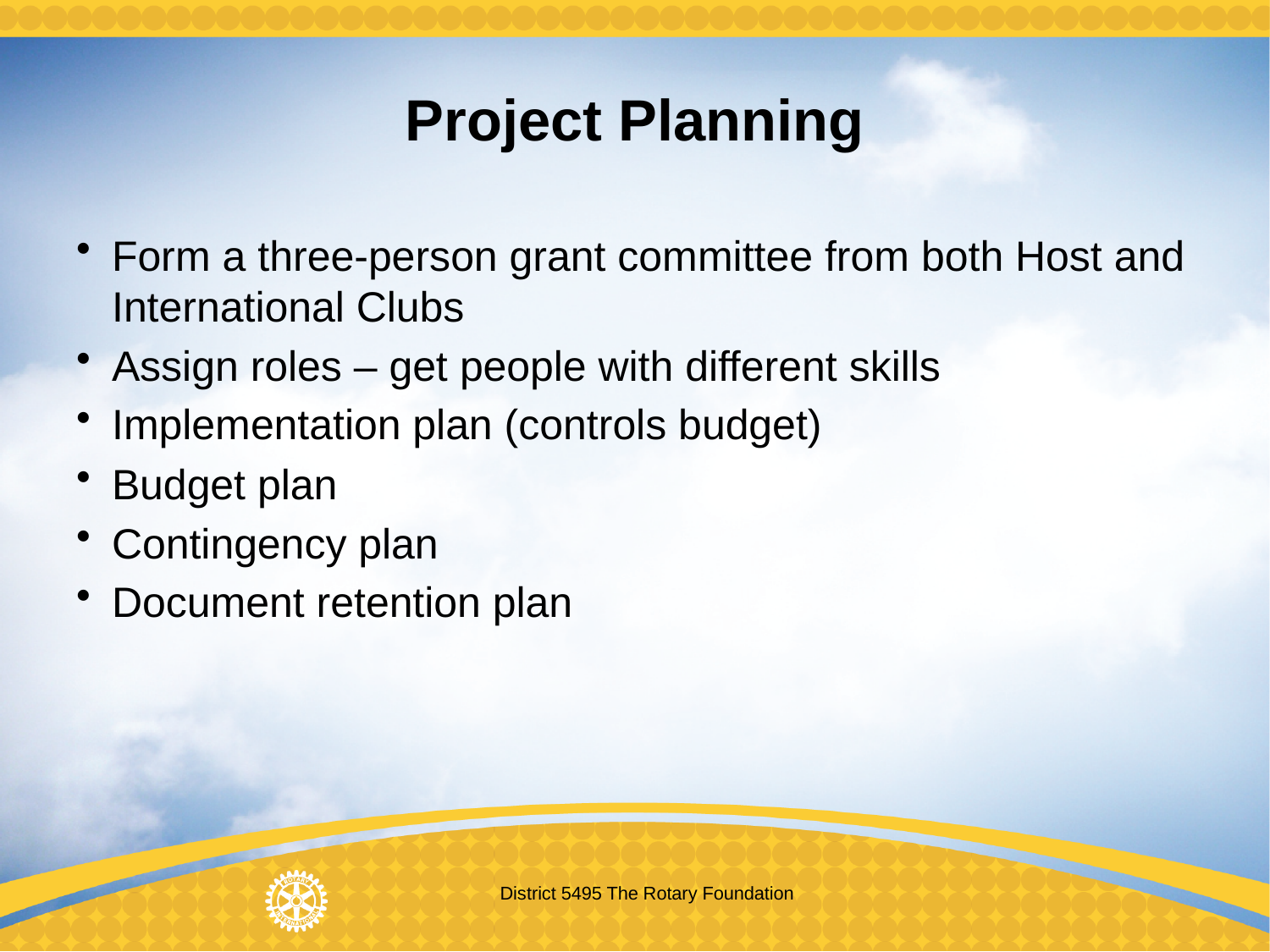

# Project Planning
Form a three-person grant committee from both Host and International Clubs
Assign roles – get people with different skills
Implementation plan (controls budget)
Budget plan
Contingency plan
Document retention plan